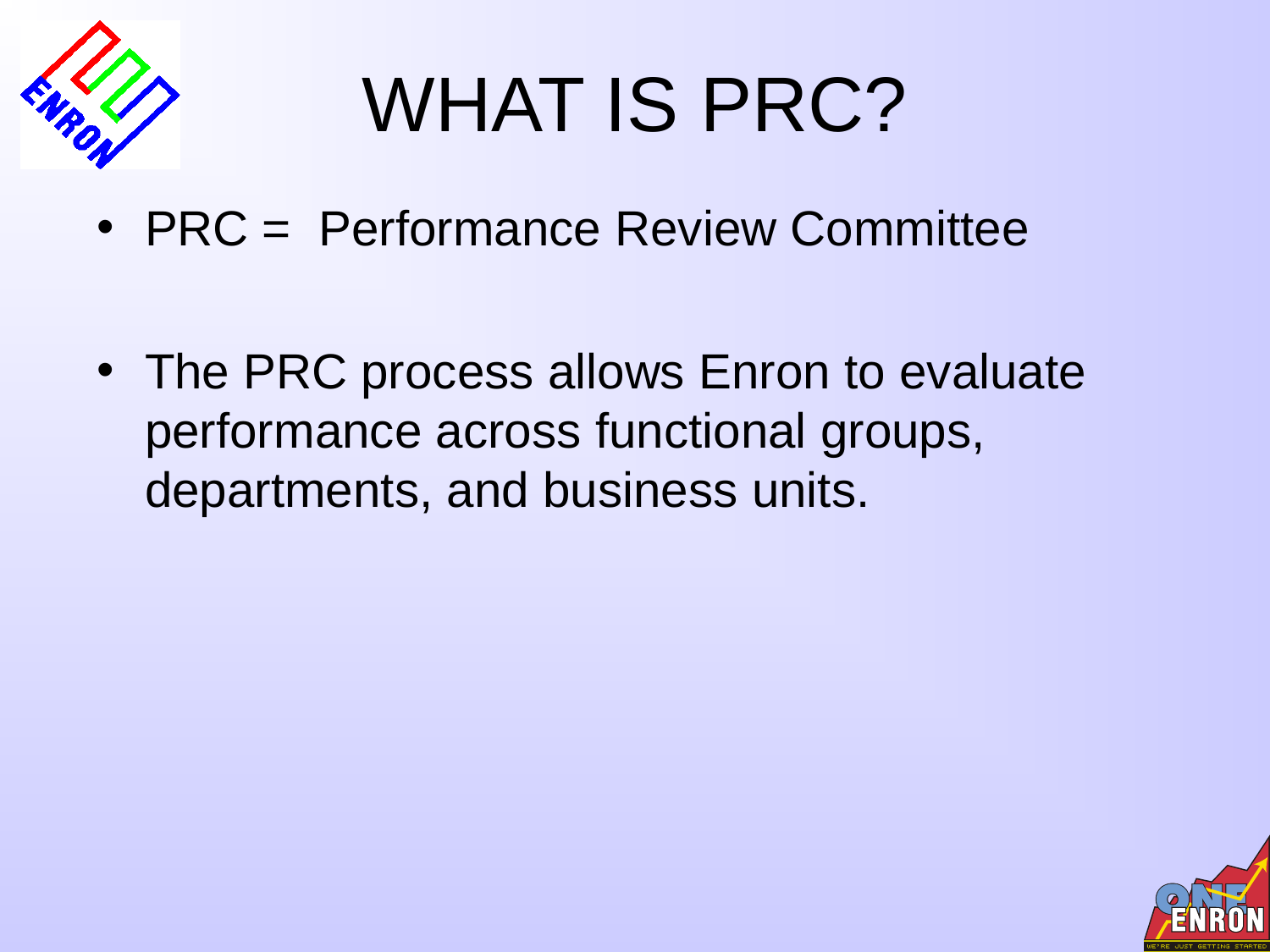

# WHAT IS PRC?
PRC =  Performance Review Committee

The PRC process allows Enron to evaluate performance across functional groups, departments, and business units.